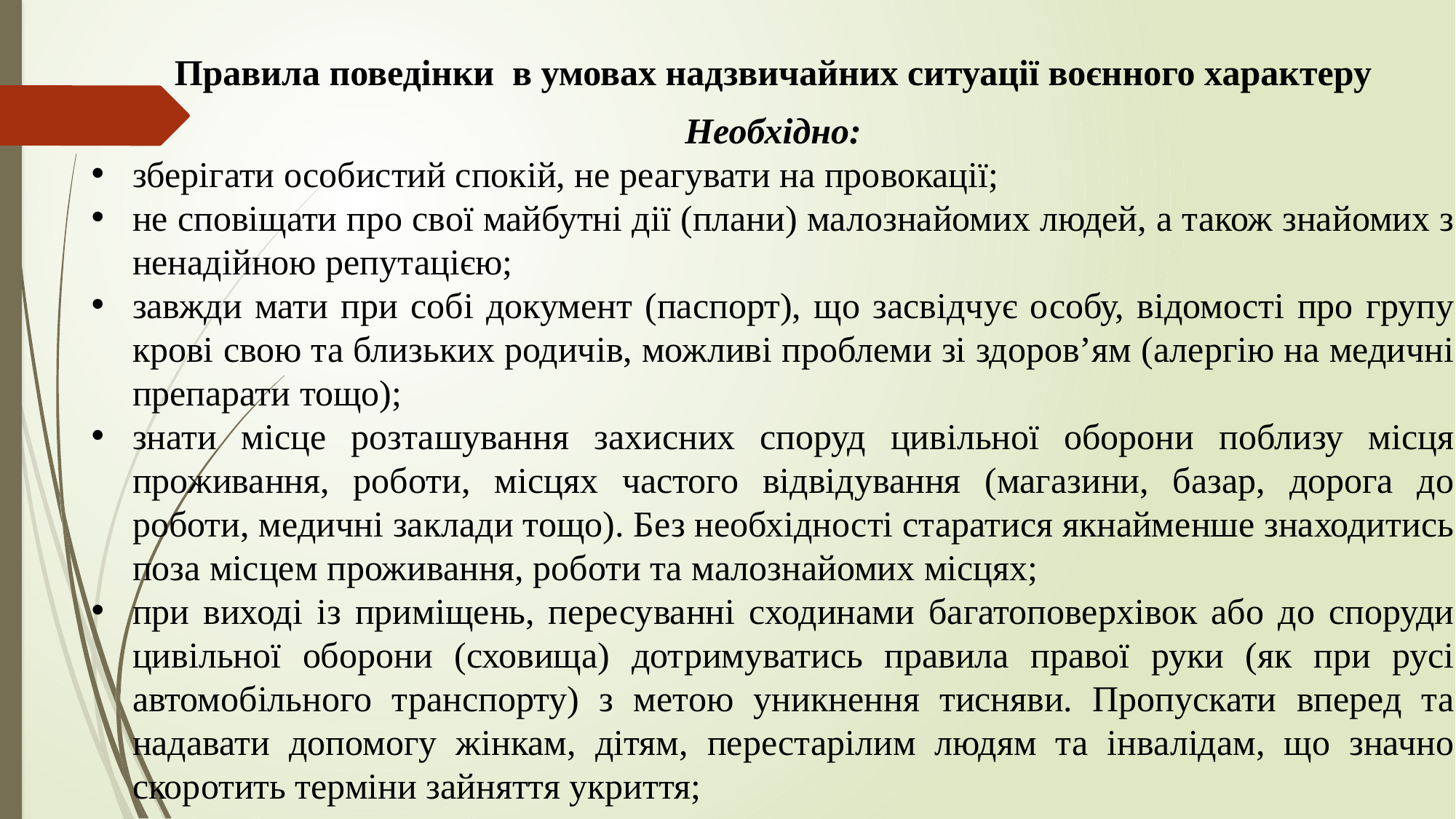

Правила поведінки  в умовах надзвичайних ситуації воєнного характеру

Необхідно:
зберігати особистий спокій, не реагувати на провокації;
не сповіщати про свої майбутні дії (плани) малознайомих людей, а також знайомих з ненадійною репутацією;
завжди мати при собі документ (паспорт), що засвідчує особу, відомості про групу крові свою та близьких родичів, можливі проблеми зі здоров’ям (алергію на медичні препарати тощо);
знати місце розташування захисних споруд цивільної оборони поблизу місця проживання, роботи, місцях частого відвідування (магазини, базар, дорога до роботи, медичні заклади тощо). Без необхідності старатися якнайменше знаходитись поза місцем проживання, роботи та малознайомих місцях;
при виході із приміщень, пересуванні сходинами багатоповерхівок або до споруди цивільної оборони (сховища) дотримуватись правила правої руки (як при русі автомобільного транспорту) з метою уникнення тисняви. Пропускати вперед та надавати допомогу жінкам, дітям, перестарілим людям та інвалідам, що значно скоротить терміни зайняття укриття;